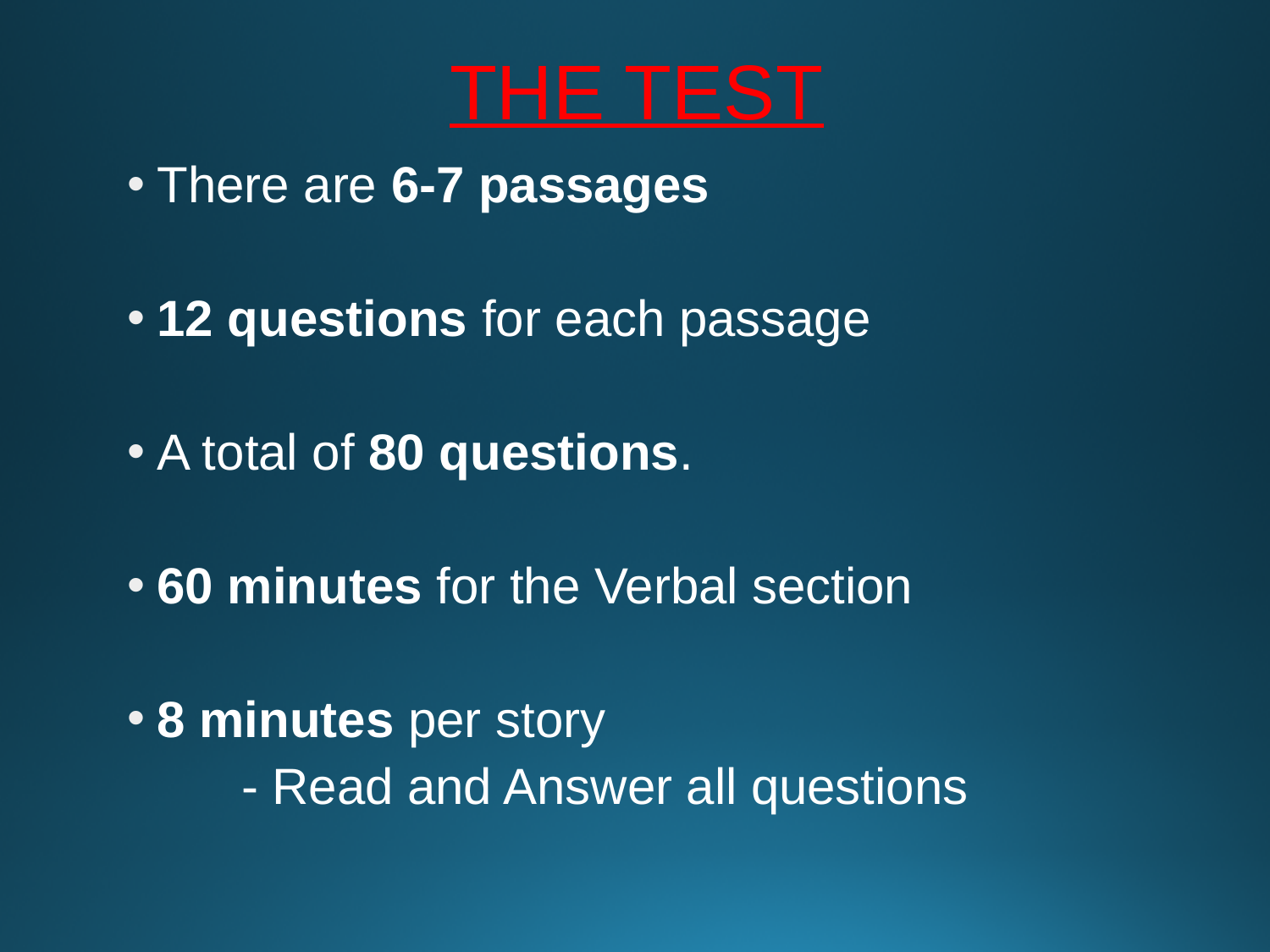

# THE TEST
 There are 6-7 passages

 12 questions for each passage

 A total of 80 questions.

 60 minutes for the Verbal section

 8 minutes per story
	- Read and Answer all questions